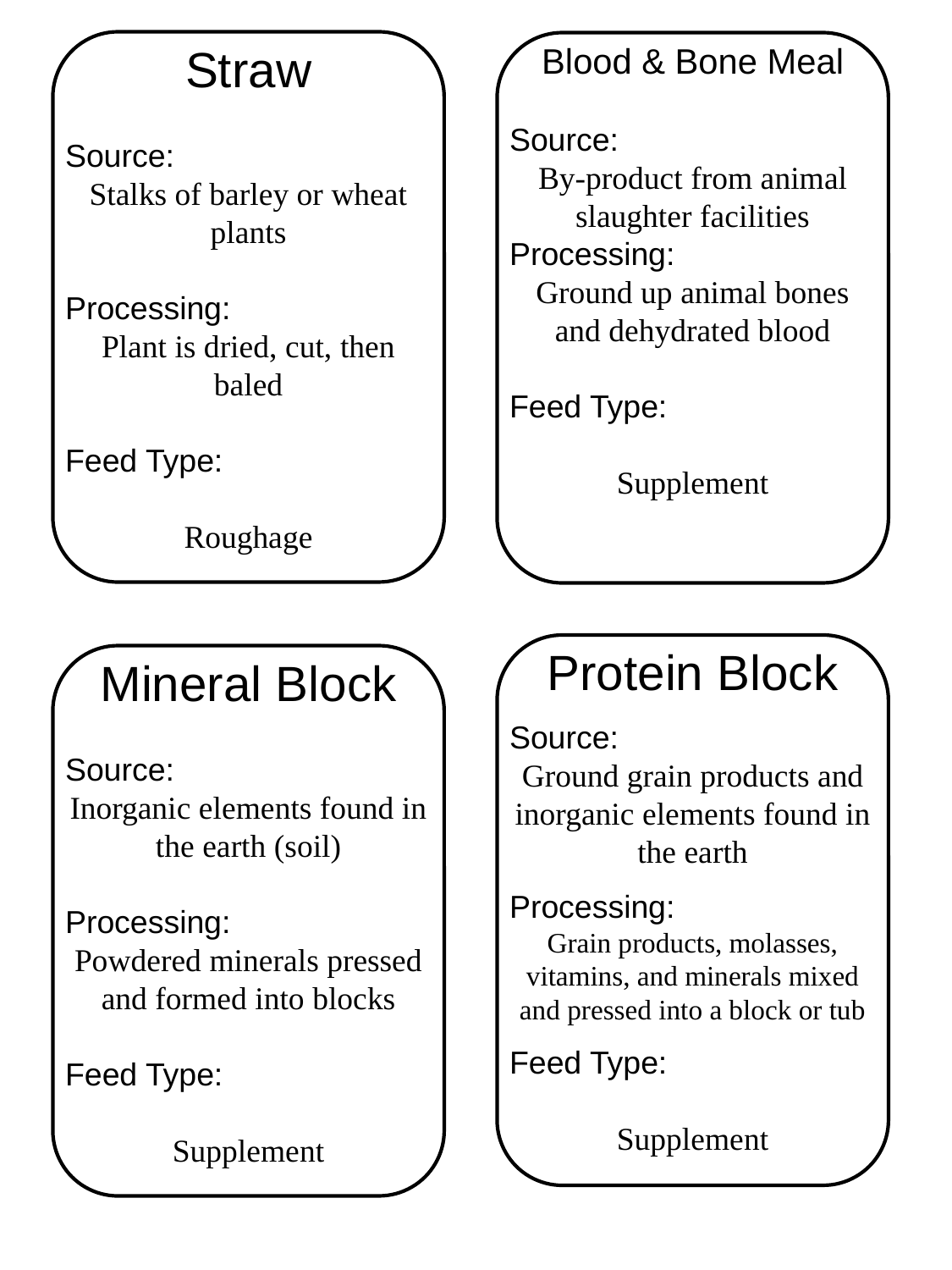

Straw

Source:
Stalks of barley or wheat plants

Processing:
Plant is dried, cut, then baled

Feed Type:

Roughage

Blood & Bone Meal

Source:
By-product from animal slaughter facilities
Processing:
Ground up animal bones and dehydrated blood

Feed Type:

Supplement

Protein Block

Source:
Ground grain products and inorganic elements found in the earth

Processing:
Grain products, molasses, vitamins, and minerals mixed and pressed into a block or tub

Feed Type:

Supplement

Mineral Block

Source:
Inorganic elements found in the earth (soil)

Processing:
Powdered minerals pressed and formed into blocks

Feed Type:

Supplement